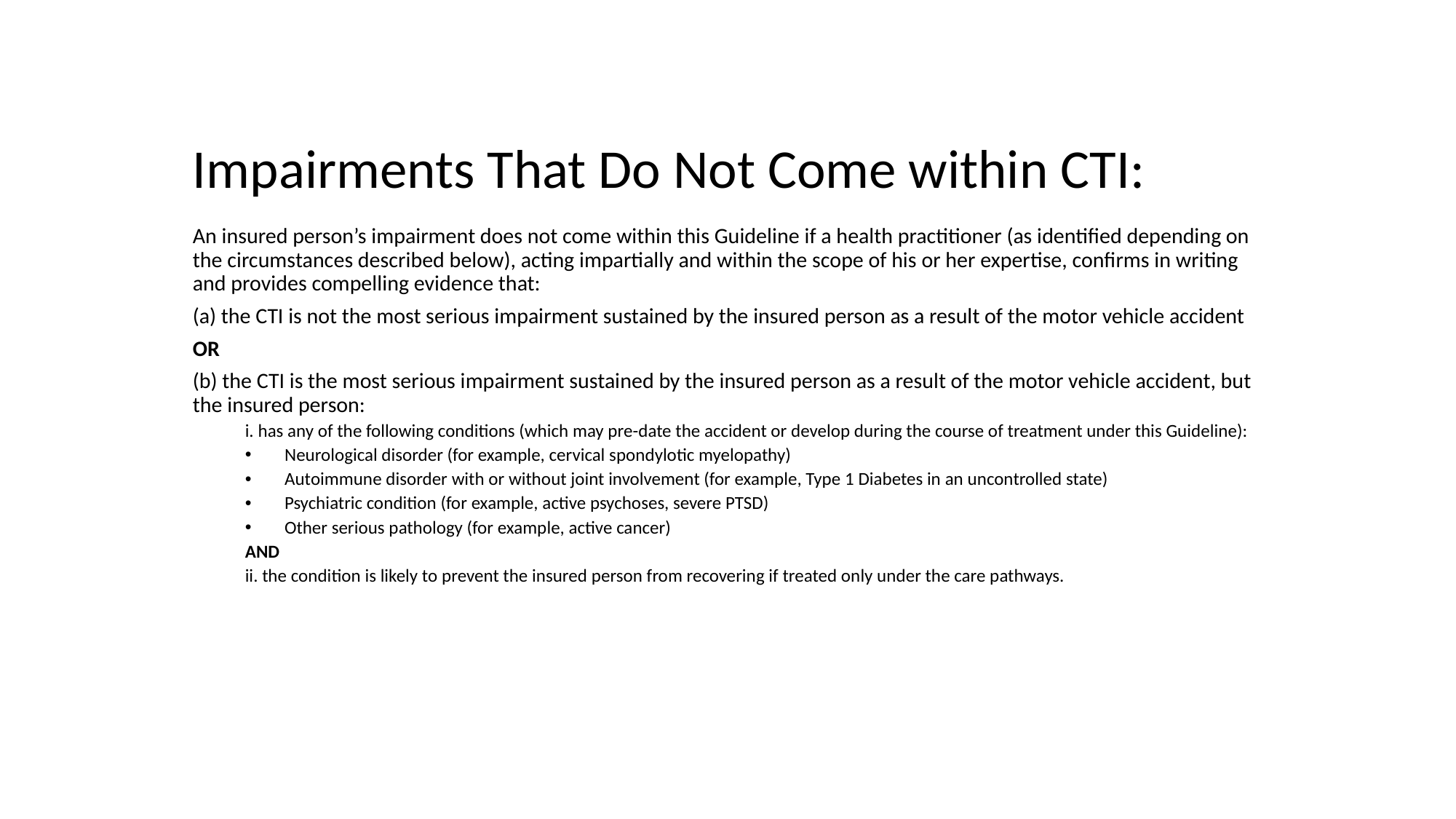

# Impairments That Do Not Come within CTI:
An insured person’s impairment does not come within this Guideline if a health practitioner (as identified depending on the circumstances described below), acting impartially and within the scope of his or her expertise, confirms in writing and provides compelling evidence that:
(a) the CTI is not the most serious impairment sustained by the insured person as a result of the motor vehicle accident
OR
(b) the CTI is the most serious impairment sustained by the insured person as a result of the motor vehicle accident, but the insured person:
i. has any of the following conditions (which may pre-date the accident or develop during the course of treatment under this Guideline):
Neurological disorder (for example, cervical spondylotic myelopathy)
Autoimmune disorder with or without joint involvement (for example, Type 1 Diabetes in an uncontrolled state)
Psychiatric condition (for example, active psychoses, severe PTSD)
Other serious pathology (for example, active cancer)
AND
ii. the condition is likely to prevent the insured person from recovering if treated only under the care pathways.